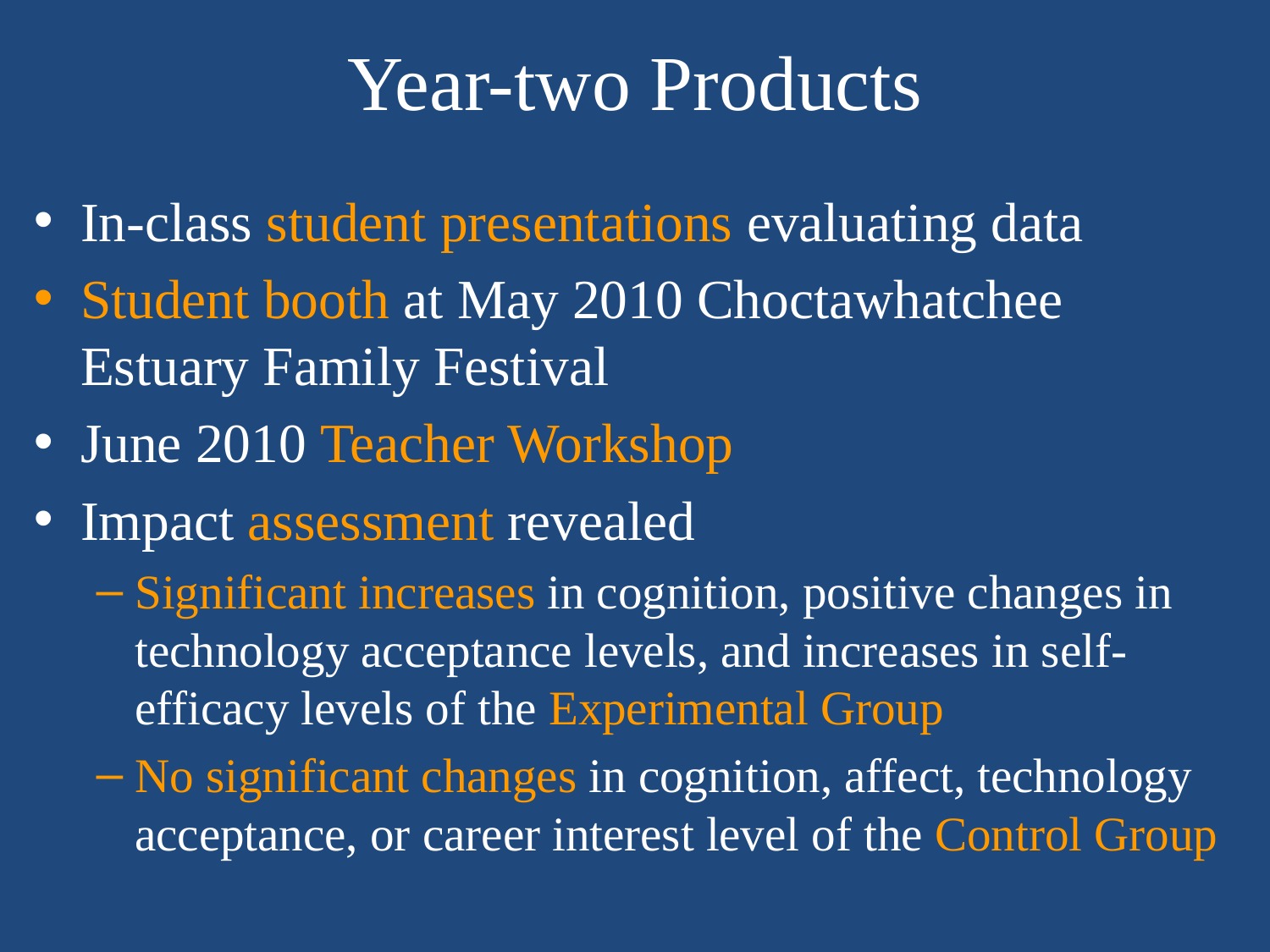

# Year-two Products
In-class student presentations evaluating data
Student booth at May 2010 Choctawhatchee Estuary Family Festival
June 2010 Teacher Workshop
Impact assessment revealed
Significant increases in cognition, positive changes in technology acceptance levels, and increases in self-efficacy levels of the Experimental Group
No significant changes in cognition, affect, technology acceptance, or career interest level of the Control Group